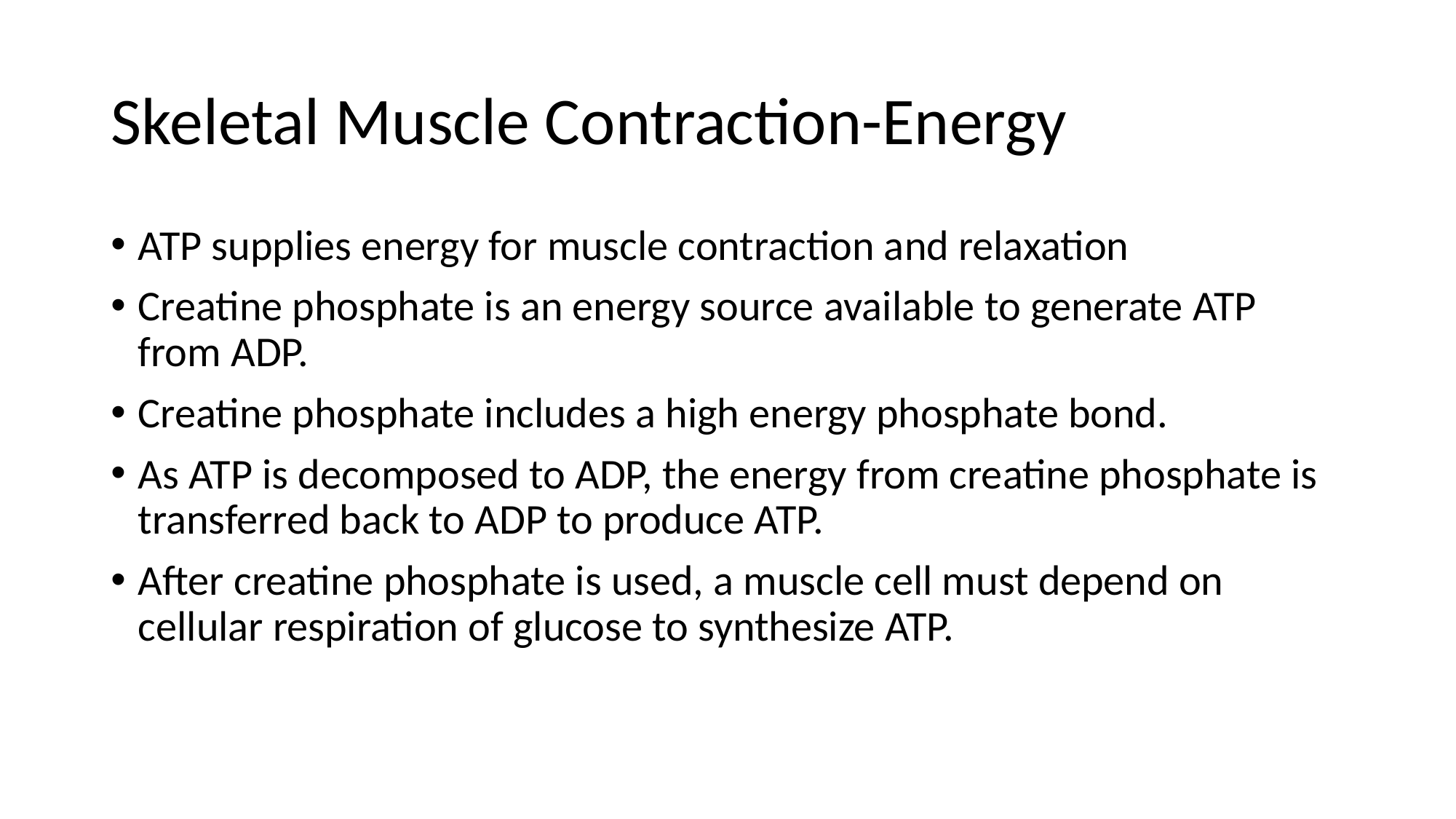

# Skeletal Muscle Contraction-Energy
ATP supplies energy for muscle contraction and relaxation
Creatine phosphate is an energy source available to generate ATP from ADP.
Creatine phosphate includes a high energy phosphate bond.
As ATP is decomposed to ADP, the energy from creatine phosphate is transferred back to ADP to produce ATP.
After creatine phosphate is used, a muscle cell must depend on cellular respiration of glucose to synthesize ATP.